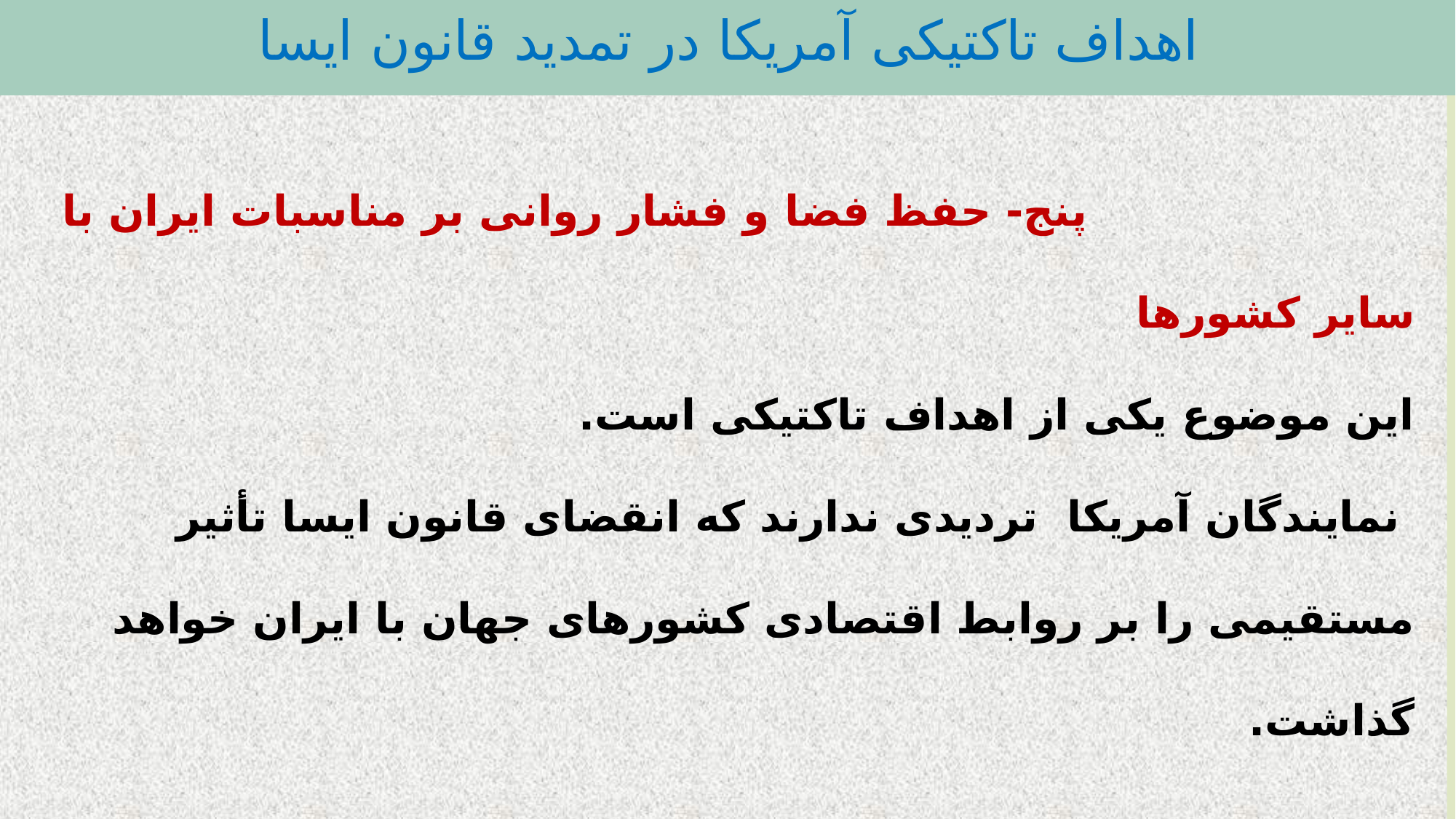

اهداف تاکتیکی آمریکا در تمدید قانون ایسا
# پنج- حفظ فضا و فشار روانی بر مناسبات ایران با سایر کشورها این موضوع یکی از اهداف تاکتیکی است. نمایندگان آمریکا  تردیدی ندارند که انقضای قانون ایسا تأثیر مستقیمی را بر روابط اقتصادی کشورهای جهان با ایران خواهد گذاشت.